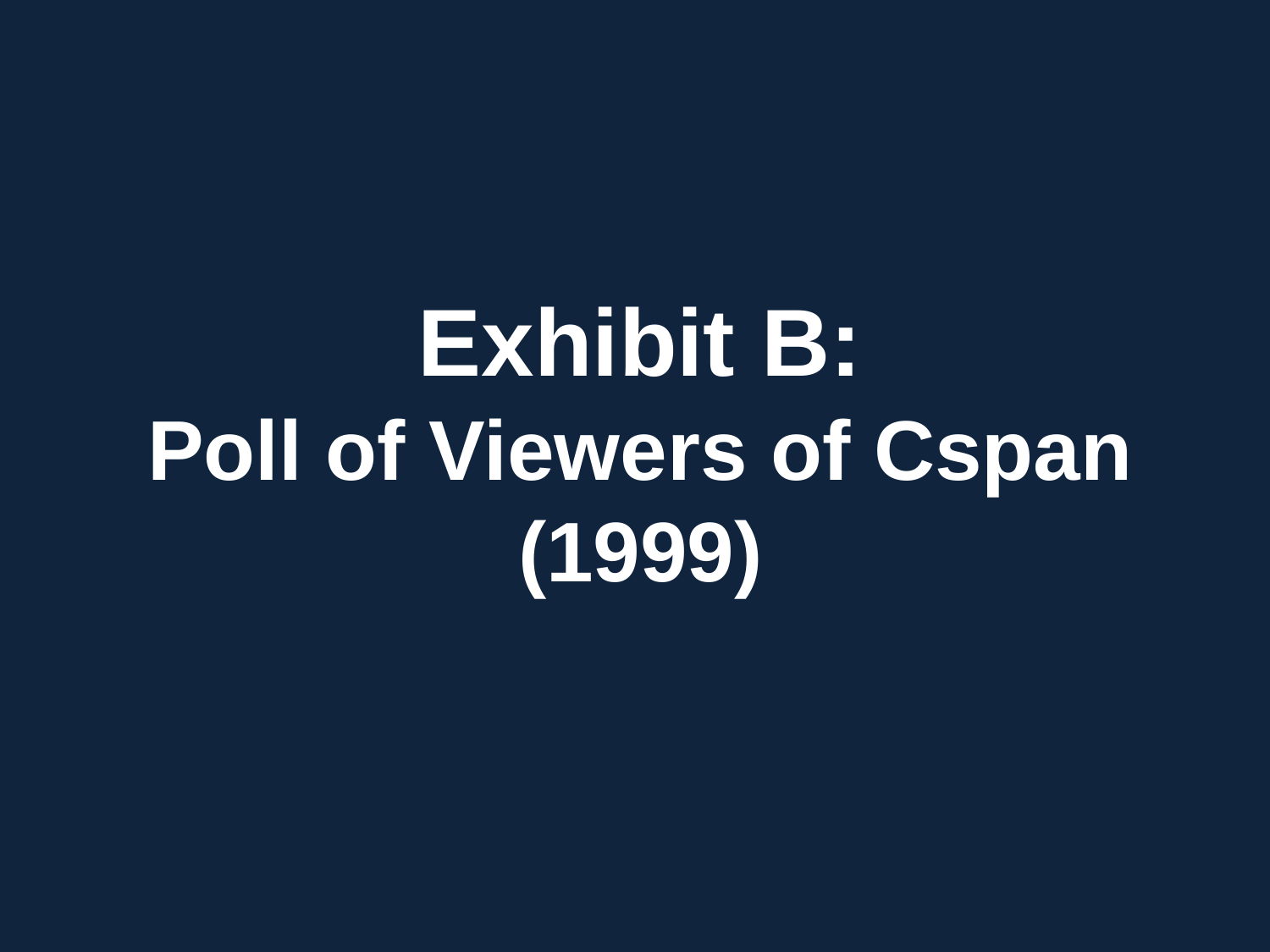

Exhibit B:
Poll of Viewers of Cspan (1999)